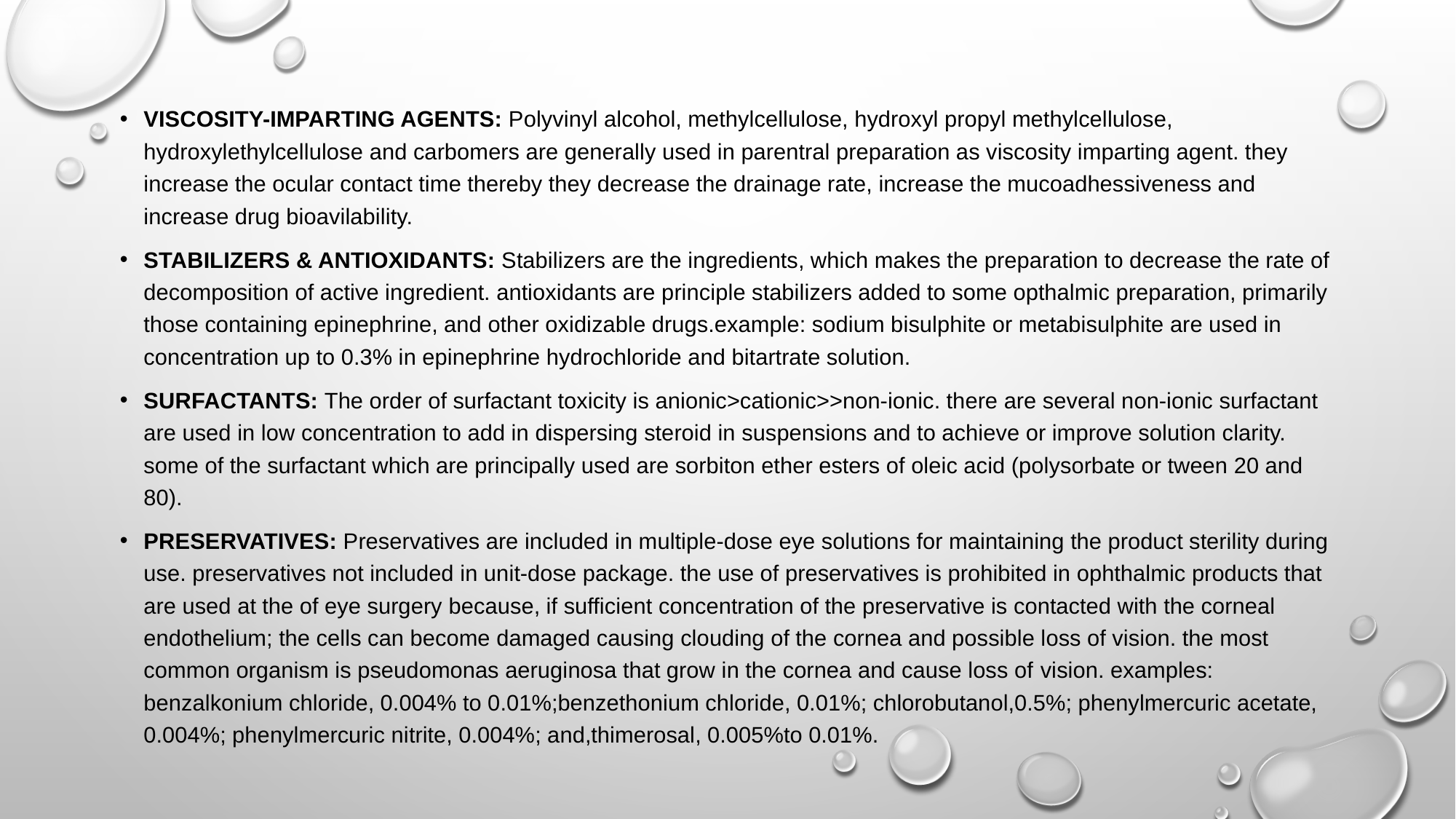

Viscosity-Imparting Agents: Polyvinyl alcohol, methylcellulose, hydroxyl propyl methylcellulose, hydroxylethylcellulose and carbomers are generally used in parentral preparation as viscosity imparting agent. they increase the ocular contact time thereby they decrease the drainage rate, increase the mucoadhessiveness and increase drug bioavilability.
Stabilizers & Antioxidants: Stabilizers are the ingredients, which makes the preparation to decrease the rate of decomposition of active ingredient. antioxidants are principle stabilizers added to some opthalmic preparation, primarily those containing epinephrine, and other oxidizable drugs.example: sodium bisulphite or metabisulphite are used in concentration up to 0.3% in epinephrine hydrochloride and bitartrate solution.
Surfactants: The order of surfactant toxicity is anionic>cationic>>non-ionic. there are several non-ionic surfactant are used in low concentration to add in dispersing steroid in suspensions and to achieve or improve solution clarity. some of the surfactant which are principally used are sorbiton ether esters of oleic acid (polysorbate or tween 20 and 80).
Preservatives: Preservatives are included in multiple-dose eye solutions for maintaining the product sterility during use. preservatives not included in unit-dose package. the use of preservatives is prohibited in ophthalmic products that are used at the of eye surgery because, if sufficient concentration of the preservative is contacted with the corneal endothelium; the cells can become damaged causing clouding of the cornea and possible loss of vision. the most common organism is pseudomonas aeruginosa that grow in the cornea and cause loss of vision. examples: benzalkonium chloride, 0.004% to 0.01%;benzethonium chloride, 0.01%; chlorobutanol,0.5%; phenylmercuric acetate, 0.004%; phenylmercuric nitrite, 0.004%; and,thimerosal, 0.005%to 0.01%.